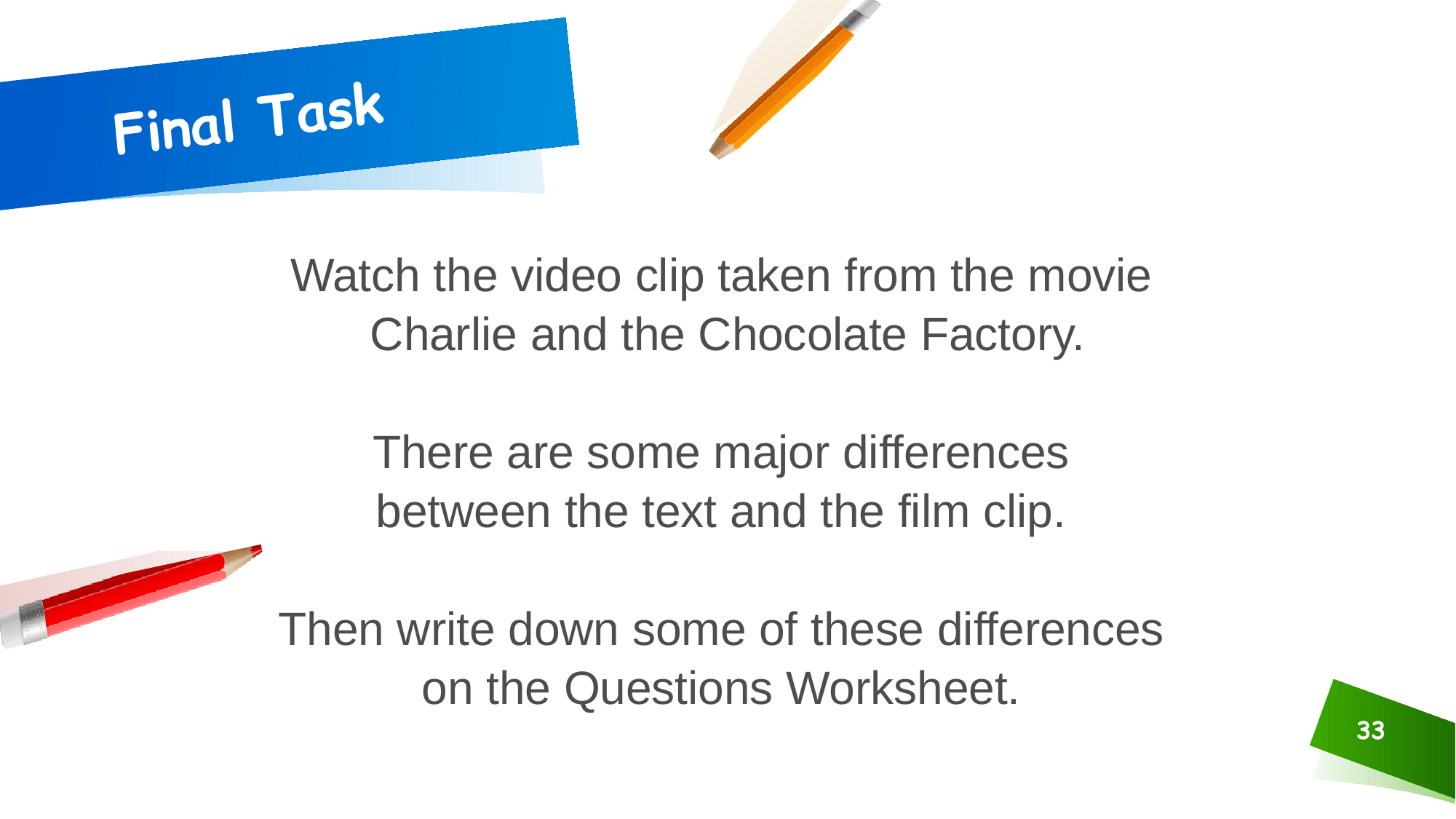

# Final Task

Watch the video clip taken from the movie
Charlie and the Chocolate Factory.

There are some major differences
between the text and the film clip.

Then write down some of these differences
on the Questions Worksheet.

33